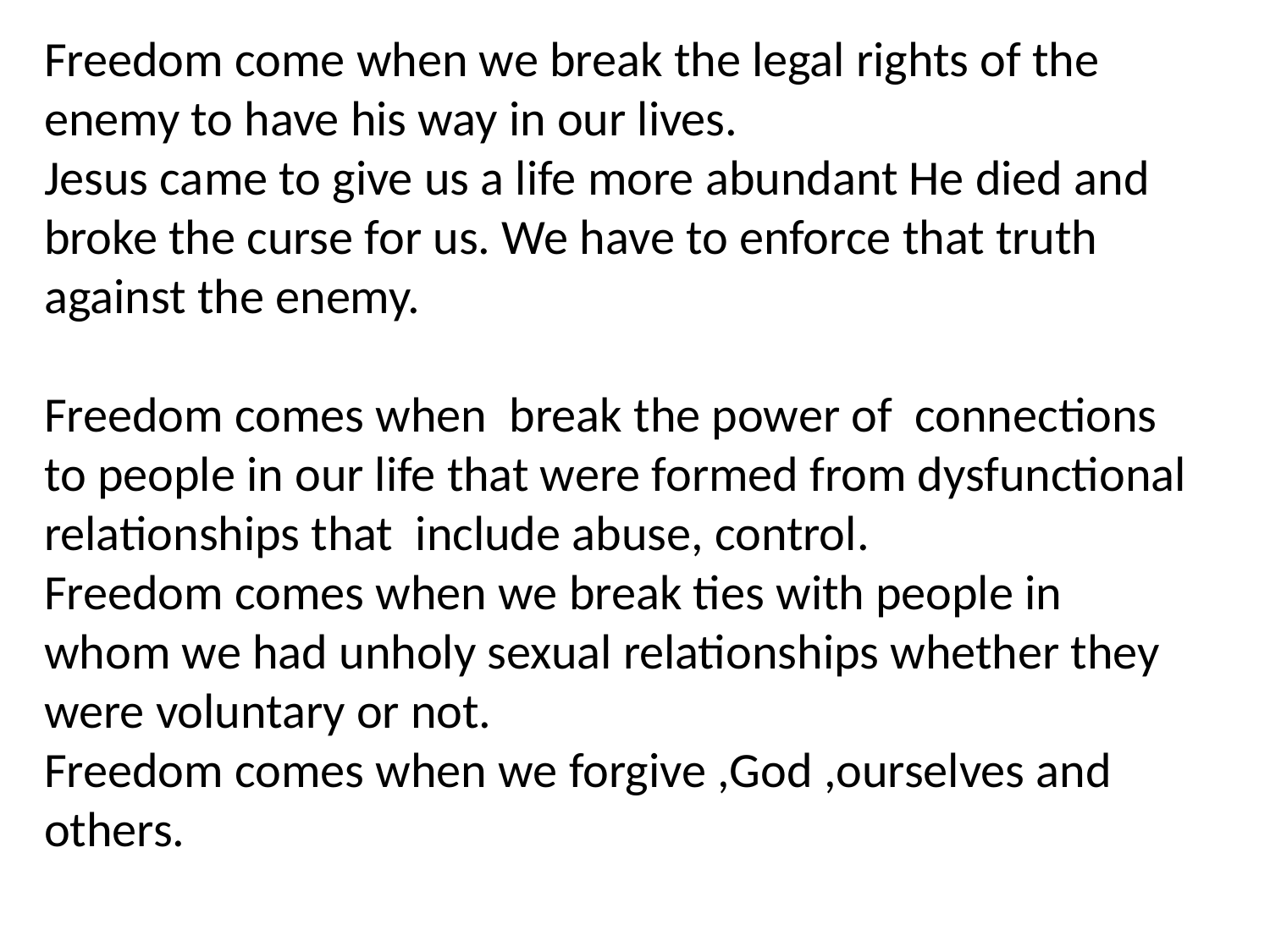

Freedom come when we break the legal rights of the enemy to have his way in our lives.
Jesus came to give us a life more abundant He died and broke the curse for us. We have to enforce that truth against the enemy.                                                                                                                                                             Freedom comes when  break the power of  connections to people in our life that were formed from dysfunctional relationships that  include abuse, control.
Freedom comes when we break ties with people in whom we had unholy sexual relationships whether they were voluntary or not.
Freedom comes when we forgive ,God ,ourselves and others.